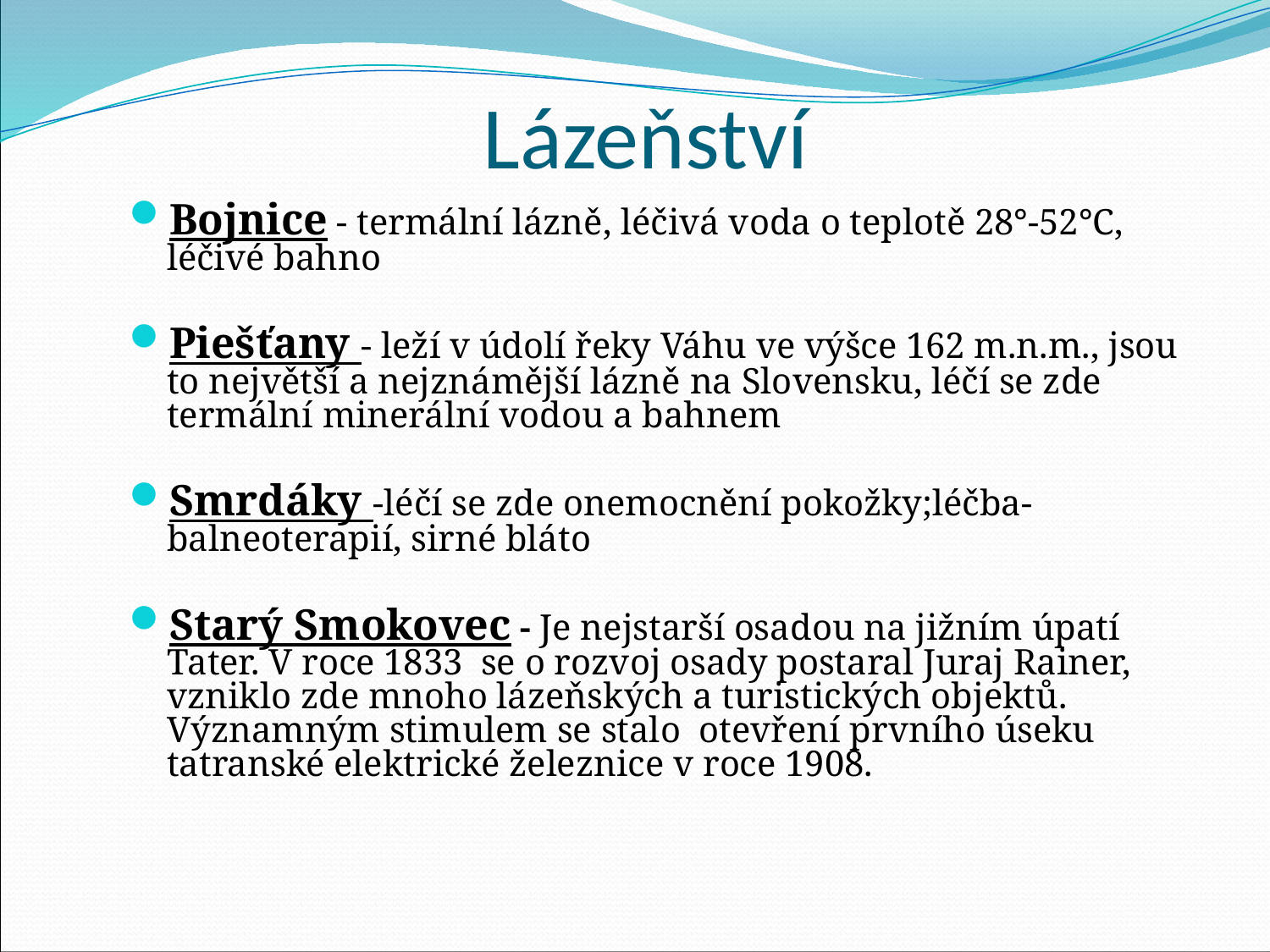

# Lázeňství
Bojnice - termální lázně, léčivá voda o teplotě 28°-52°C, léčivé bahno

Piešťany - leží v údolí řeky Váhu ve výšce 162 m.n.m., jsou to největší a nejznámější lázně na Slovensku, léčí se zde termální minerální vodou a bahnem

Smrdáky -léčí se zde onemocnění pokožky;léčba-balneoterapií, sirné bláto

Starý Smokovec - Je nejstarší osadou na jižním úpatí Tater. V roce 1833  se o rozvoj osady postaral Juraj Rainer, vzniklo zde mnoho lázeňských a turistických objektů. Významným stimulem se stalo  otevření prvního úseku tatranské elektrické železnice v roce 1908.